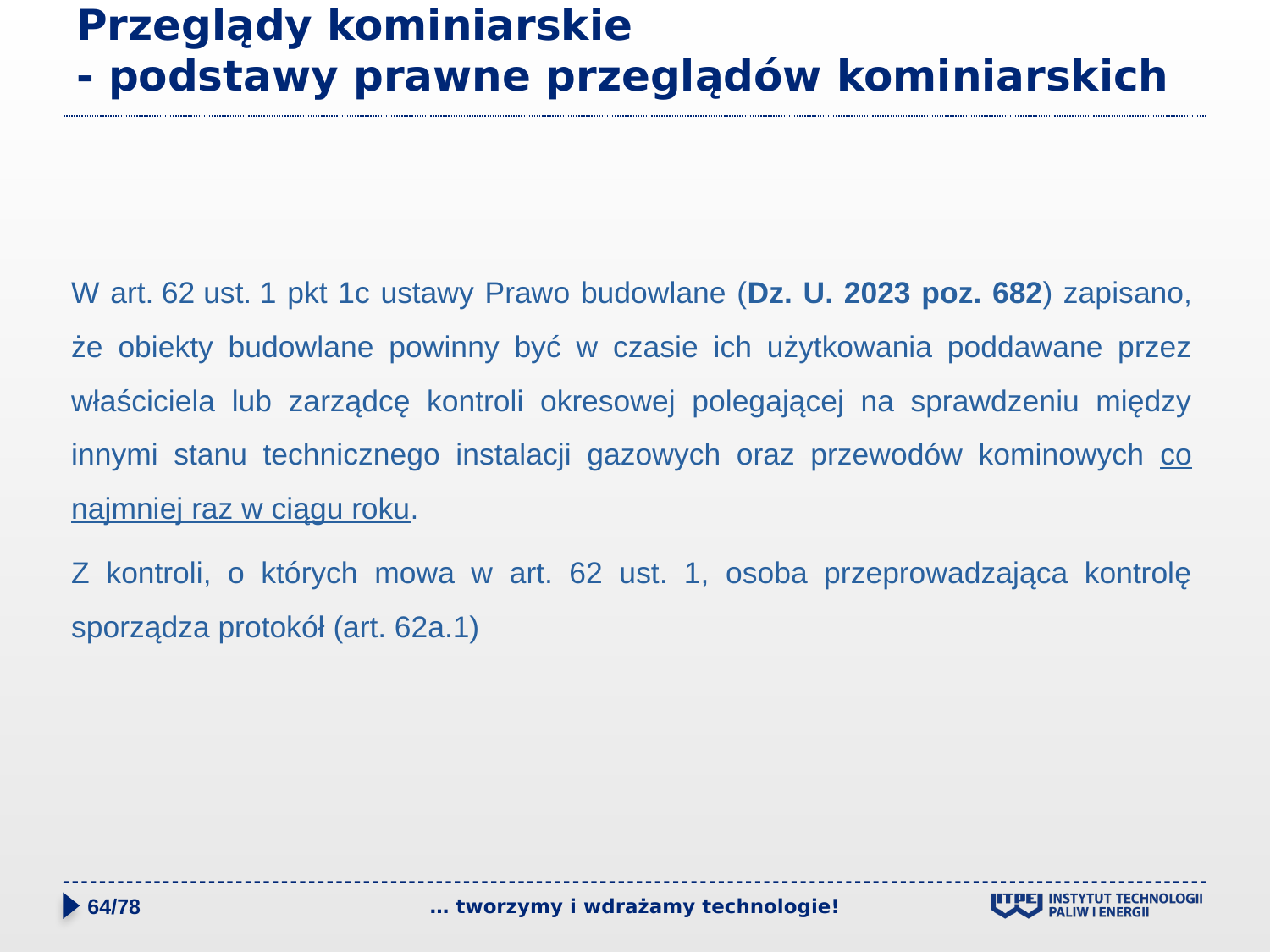

# Przeglądy kominiarskie - podstawy prawne przeglądów kominiarskich
W art. 62 ust. 1 pkt 1c ustawy Prawo budowlane (Dz. U. 2023 poz. 682) zapisano, że obiekty budowlane powinny być w czasie ich użytkowania poddawane przez właściciela lub zarządcę kontroli okresowej polegającej na sprawdzeniu między innymi stanu technicznego instalacji gazowych oraz przewodów kominowych co najmniej raz w ciągu roku.
Z kontroli, o których mowa w art. 62 ust. 1, osoba przeprowadzająca kontrolę sporządza protokół (art. 62a.1)